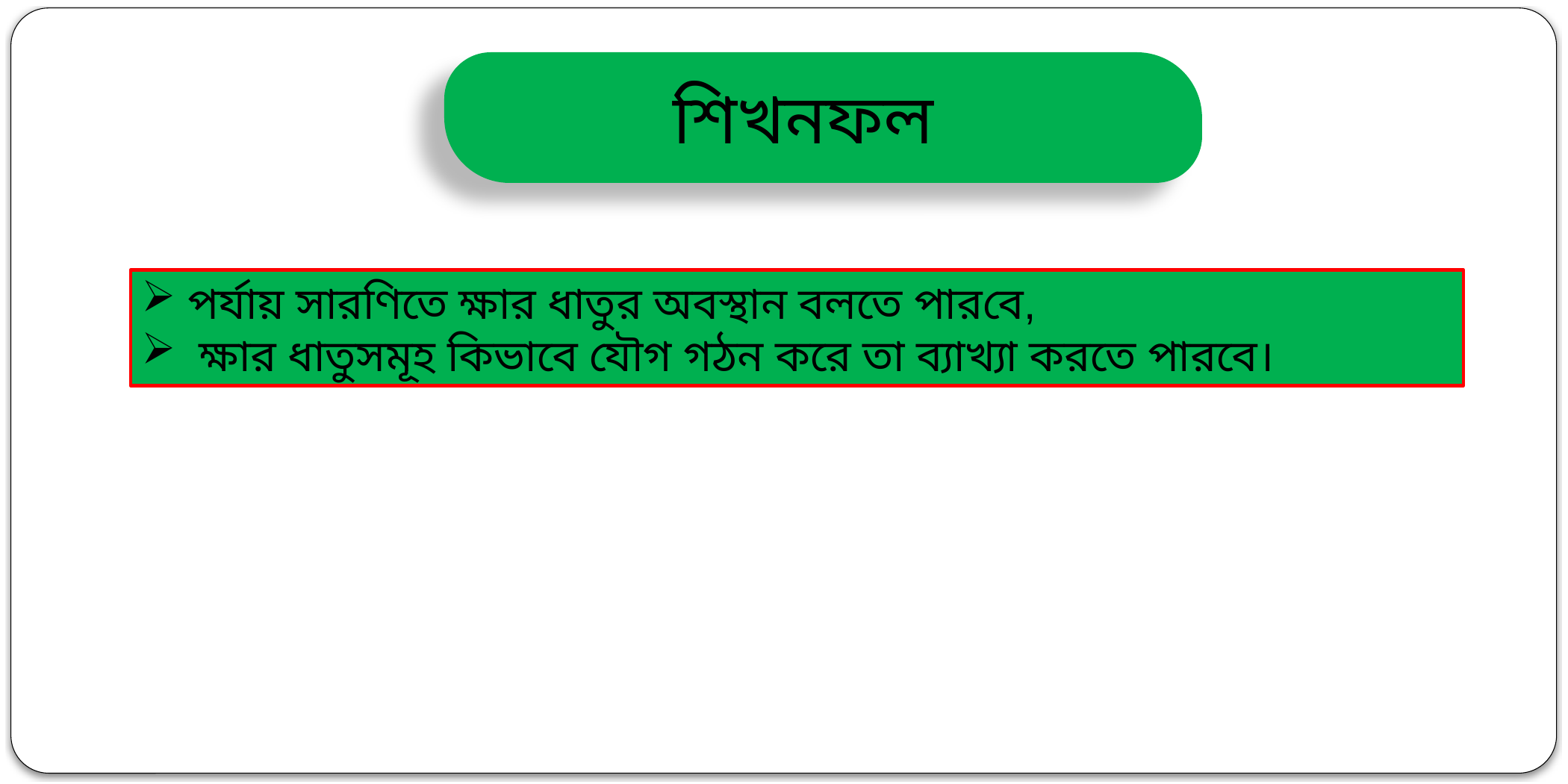

শিখনফল
 পর্যায় সারণিতে ক্ষার ধাতুর অবস্থান বলতে পারবে,
  ক্ষার ধাতুসমূহ কিভাবে যৌগ গঠন করে তা ব্যাখ্যা করতে পারবে।